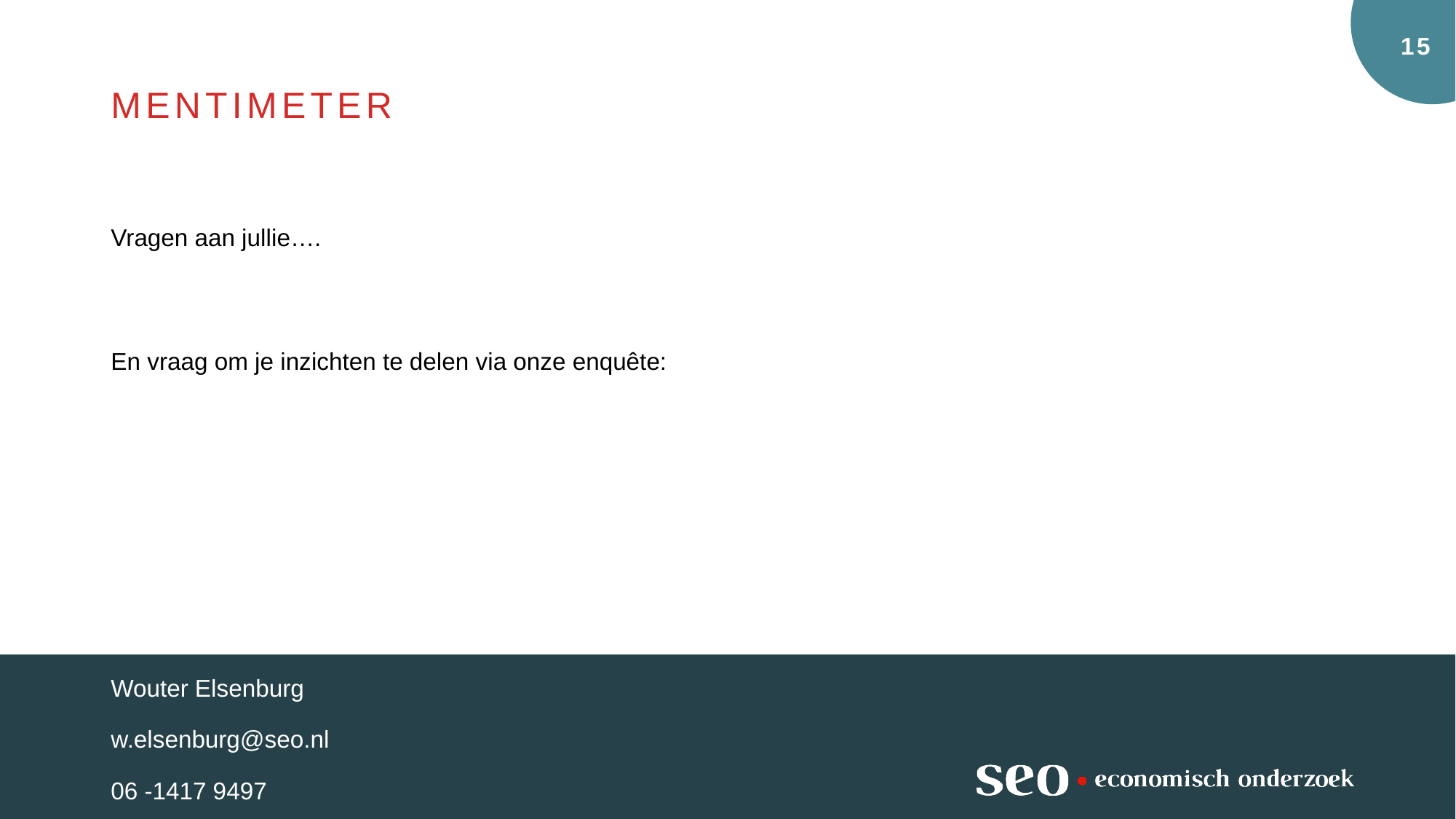

MENTIMETER
Vragen aan jullie….

En vraag om je inzichten te delen via onze enquête:

Wouter Elsenburg
w.elsenburg@seo.nl
06 -1417 9497